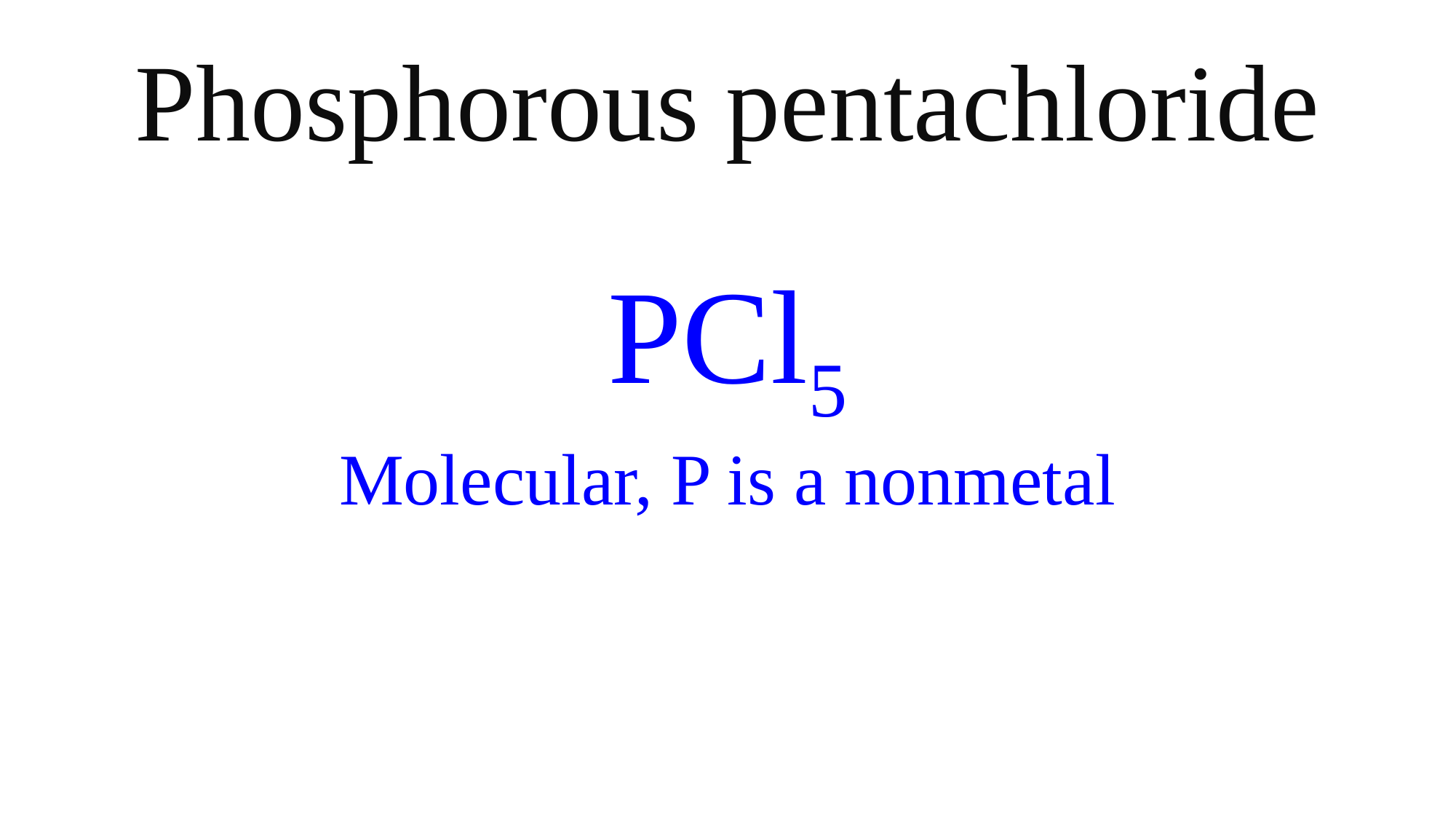

Phosphorous pentachloride

PCl5
Molecular, P is a nonmetal